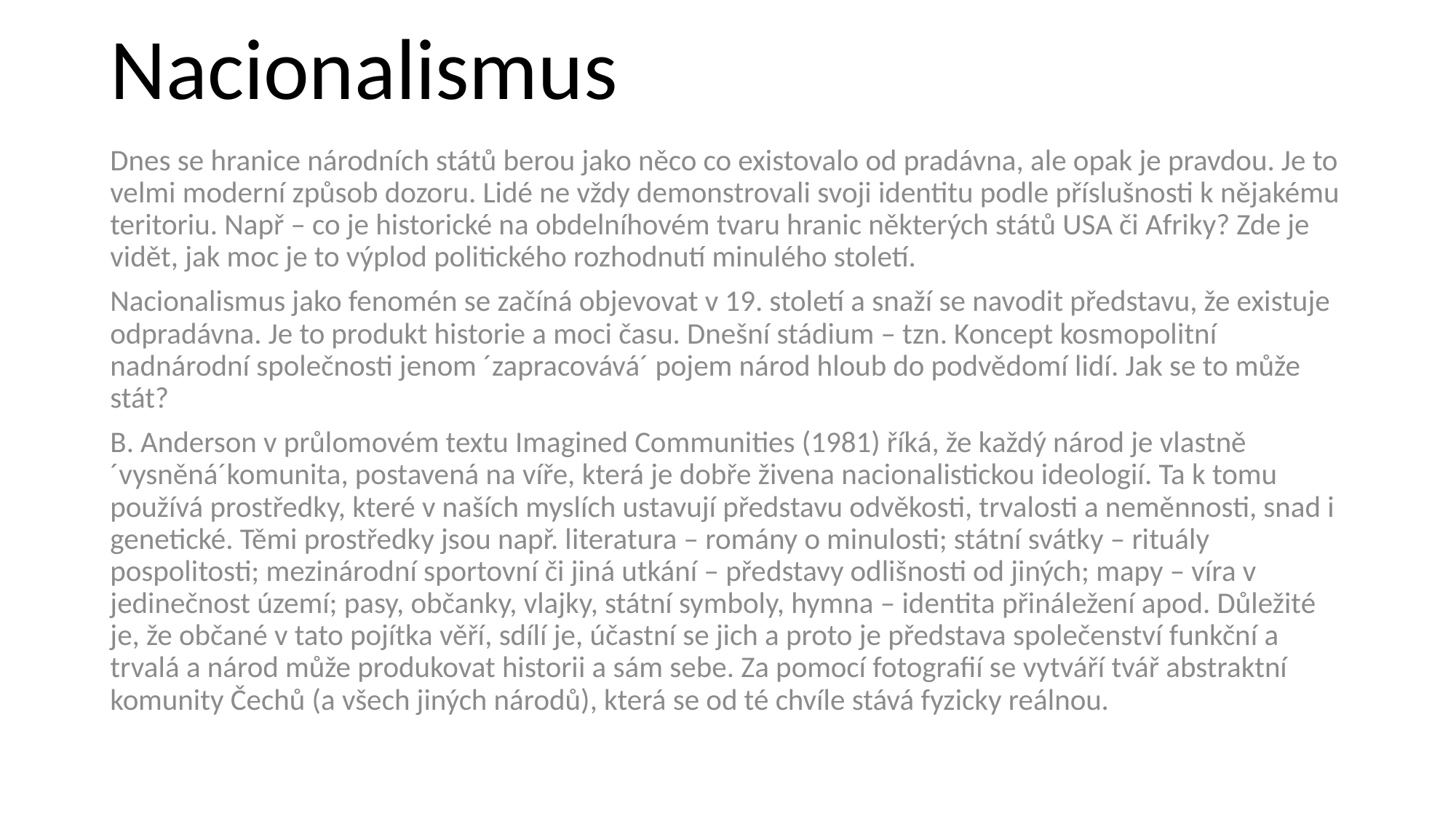

# Nacionalismus
Dnes se hranice národních států berou jako něco co existovalo od pradávna, ale opak je pravdou. Je to velmi moderní způsob dozoru. Lidé ne vždy demonstrovali svoji identitu podle příslušnosti k nějakému teritoriu. Např – co je historické na obdelníhovém tvaru hranic některých států USA či Afriky? Zde je vidět, jak moc je to výplod politického rozhodnutí minulého století.
Nacionalismus jako fenomén se začíná objevovat v 19. století a snaží se navodit představu, že existuje odpradávna. Je to produkt historie a moci času. Dnešní stádium – tzn. Koncept kosmopolitní nadnárodní společnosti jenom ´zapracovává´ pojem národ hloub do podvědomí lidí. Jak se to může stát?
B. Anderson v průlomovém textu Imagined Communities (1981) říká, že každý národ je vlastně ´vysněná´komunita, postavená na víře, která je dobře živena nacionalistickou ideologií. Ta k tomu používá prostředky, které v naších myslích ustavují představu odvěkosti, trvalosti a neměnnosti, snad i genetické. Těmi prostředky jsou např. literatura – romány o minulosti; státní svátky – rituály pospolitosti; mezinárodní sportovní či jiná utkání – představy odlišnosti od jiných; mapy – víra v jedinečnost území; pasy, občanky, vlajky, státní symboly, hymna – identita přináležení apod. Důležité je, že občané v tato pojítka věří, sdílí je, účastní se jich a proto je představa společenství funkční a trvalá a národ může produkovat historii a sám sebe. Za pomocí fotografií se vytváří tvář abstraktní komunity Čechů (a všech jiných národů), která se od té chvíle stává fyzicky reálnou.